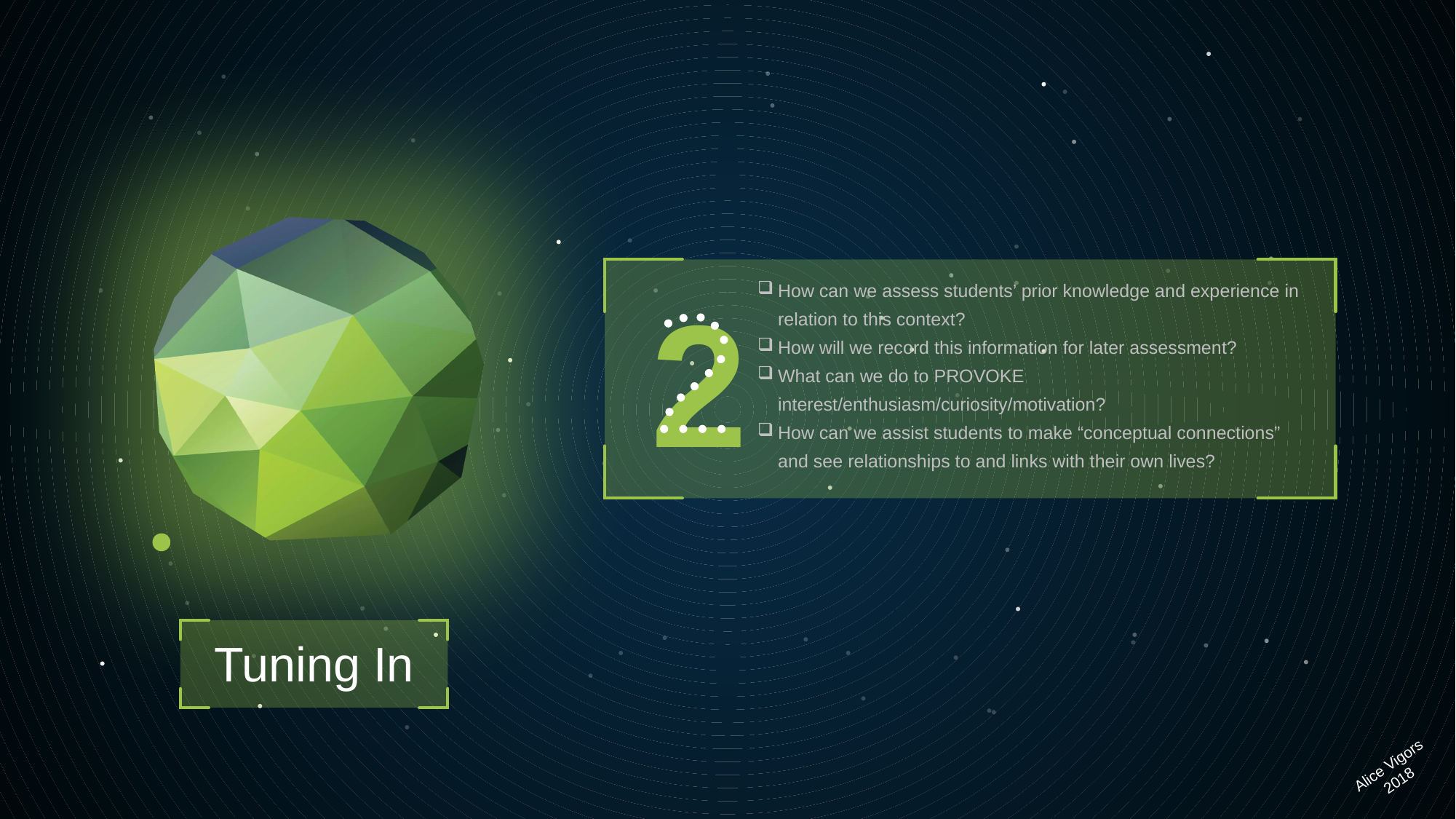

How can we assess students’ prior knowledge and experience in relation to this context?
How will we record this information for later assessment?
What can we do to PROVOKE interest/enthusiasm/curiosity/motivation?
How can we assist students to make “conceptual connections” and see relationships to and links with their own lives?
2

Tuning In
Alice Vigors 2018